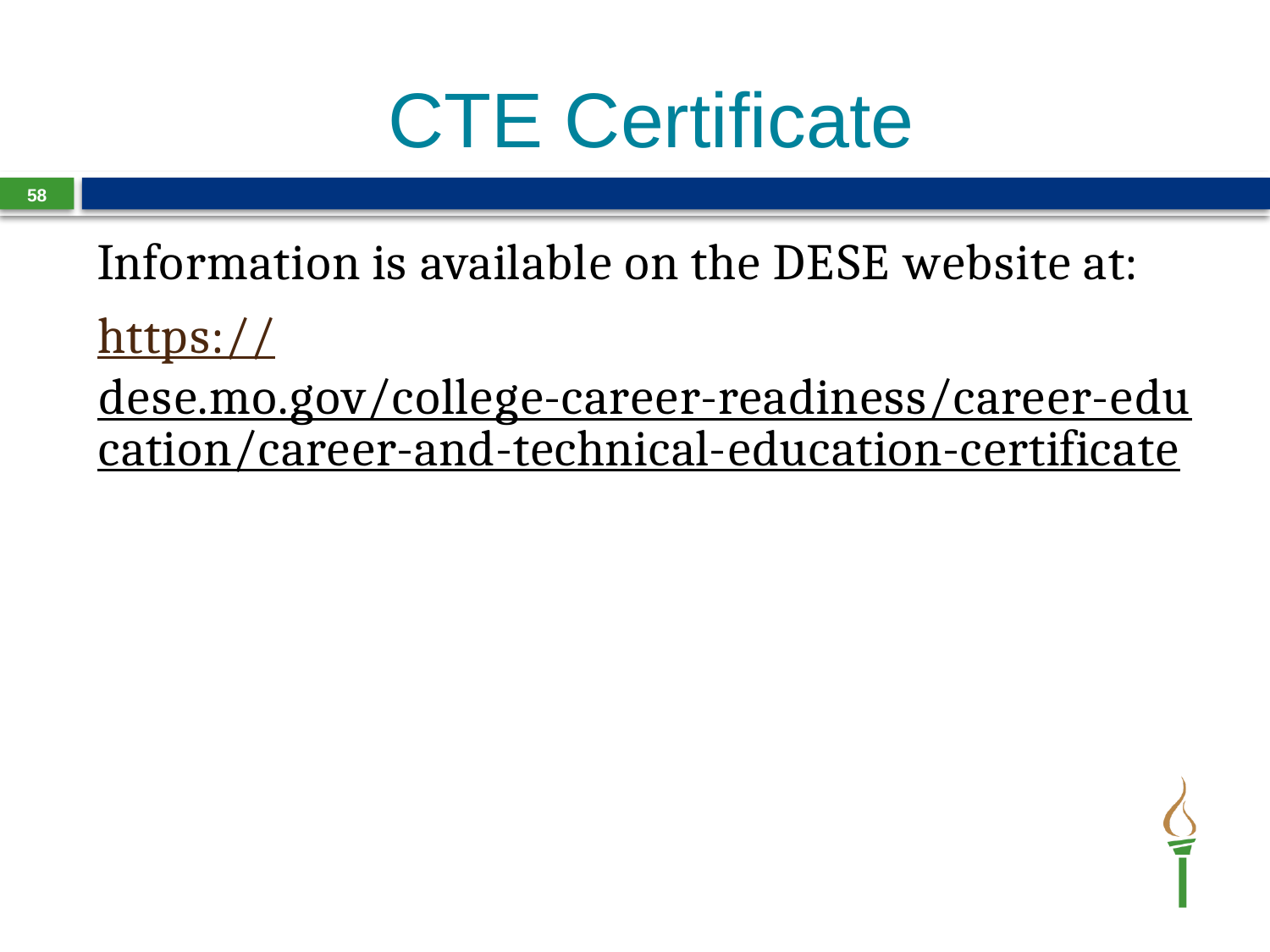

# CTE Certificate
58
Information is available on the DESE website at:
https://dese.mo.gov/college-career-readiness/career-education/career-and-technical-education-certificate